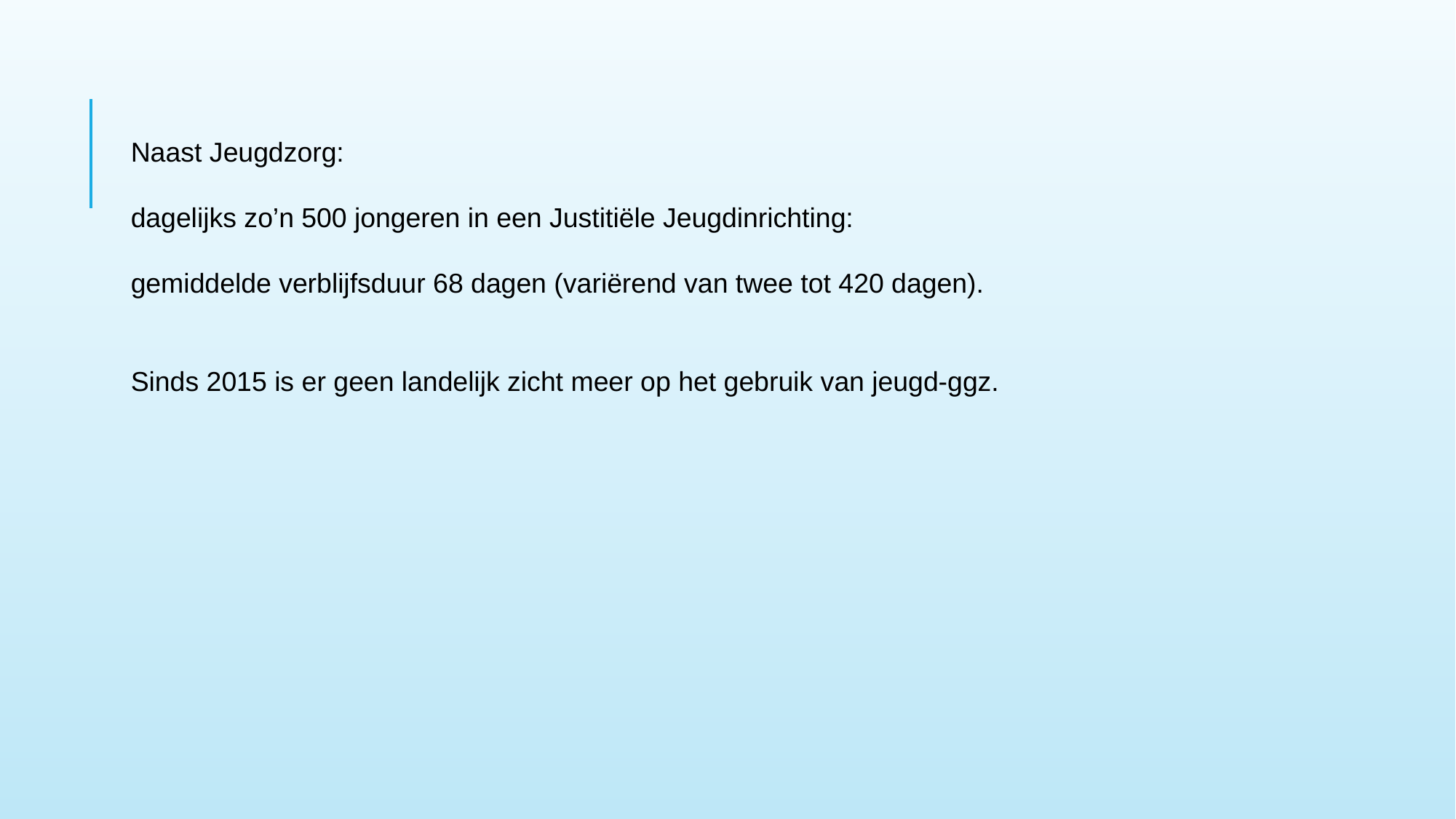

Naast Jeugdzorg:

dagelijks zo’n 500 jongeren in een Justitiële Jeugdinrichting:

gemiddelde verblijfsduur 68 dagen (variërend van twee tot 420 dagen).

Sinds 2015 is er geen landelijk zicht meer op het gebruik van jeugd-ggz.